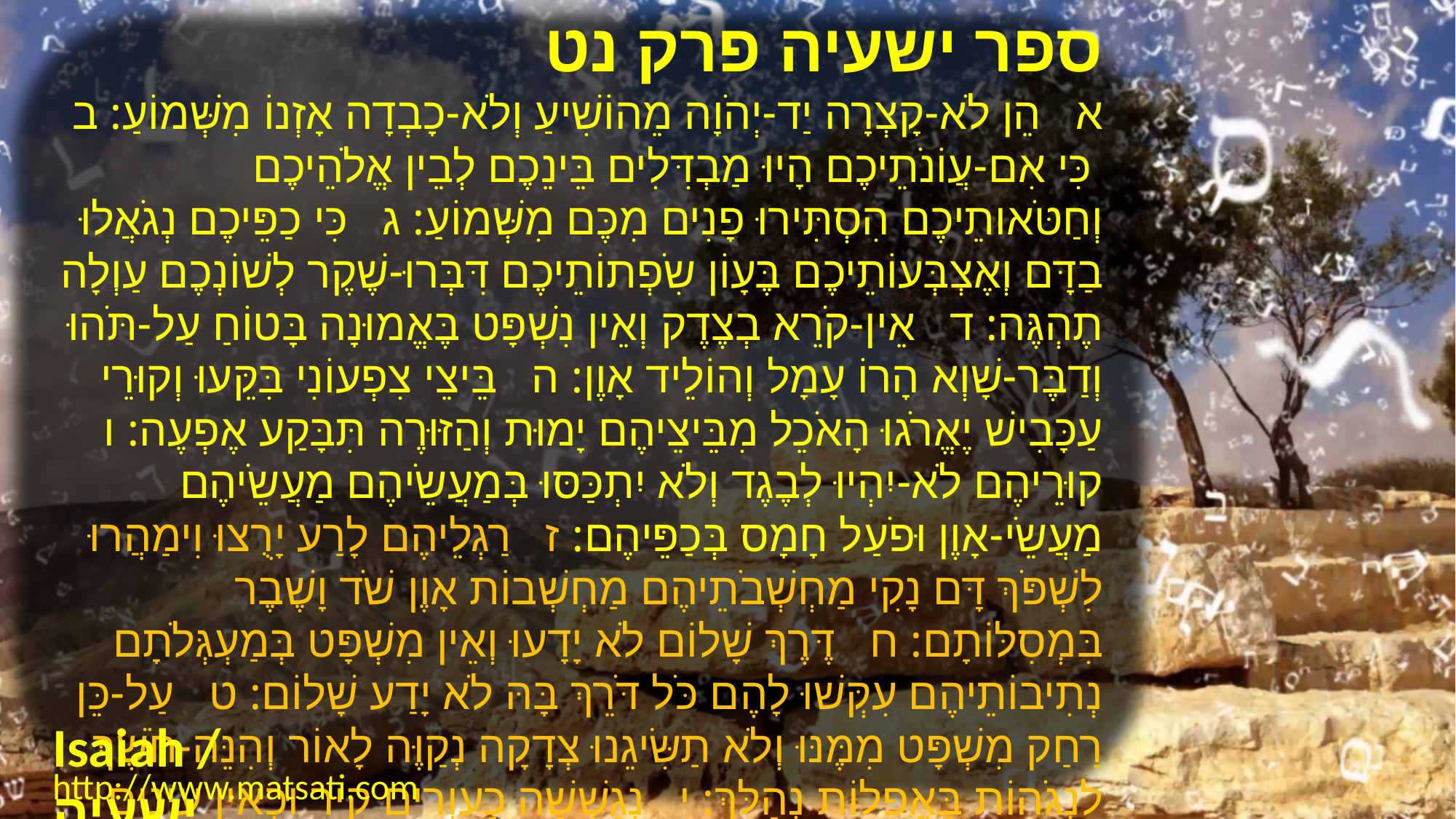

﻿ספר ישעיה פרק נט
﻿א   הֵן לֹא-קָצְרָה יַד-יְהֹוָה מֵהוֹשִׁיעַ וְלֹא-כָבְדָה אָזְנוֹ מִשְּׁמוֹעַ: ב   כִּי אִם-עֲוֹנֹתֵיכֶם הָיוּ מַבְדִּלִים בֵּינֵכֶם לְבֵין אֱלֹהֵיכֶם וְחַטֹּאותֵיכֶם הִסְתִּירוּ פָנִים מִכֶּם מִשְּׁמוֹעַ: ג   כִּי כַפֵּיכֶם נְגֹאֲלוּ בַדָּם וְאֶצְבְּעוֹתֵיכֶם בֶּעָוֹן שִֹפְתוֹתֵיכֶם דִּבְּרוּ-שֶׁקֶר לְשׁוֹנְכֶם עַוְלָה תֶהְגֶּה: ד   אֵין-קֹרֵא בְצֶדֶק וְאֵין נִשְׁפָּט בֶּאֱמוּנָה בָּטוֹחַ עַל-תֹּהוּ וְדַבֶּר-שָׁוְא הָרוֹ עָמָל וְהוֹלֵיד אָוֶן: ה   בֵּיצֵי צִפְעוֹנִי בִּקֵּעוּ וְקוּרֵי עַכָּבִישׁ יֶאֱרֹגוּ הָאֹכֵל מִבֵּיצֵיהֶם יָמוּת וְהַזּוּרֶה תִּבָּקַע אֶפְעֶה: ו   קוּרֵיהֶם לֹא-יִהְיוּ לְבֶגֶד וְלֹא יִתְכַּסּוּ בְּמַעֲשֵֹיהֶם מַעֲשֵֹיהֶם מַעֲשֵֹי-אָוֶן וּפֹעַל חָמָס בְּכַפֵּיהֶם: ז   רַגְלֵיהֶם לָרַע יָרֻצוּ וִימַהֲרוּ לִשְׁפֹּךְ דָּם נָקִי מַחְשְׁבֹתֵיהֶם מַחְשְׁבוֹת אָוֶן שֹׁד וָשֶׁבֶר בִּמְסִלּוֹתָם: ח   דֶּרֶךְ שָׁלוֹם לֹא יָדָעוּ וְאֵין מִשְׁפָּט בְּמַעְגְּלֹתָם נְתִיבוֹתֵיהֶם עִקְּשׁוּ לָהֶם כֹּל דֹּרֵךְ בָּהּ לֹא יָדַע שָׁלוֹם: ט   עַל-כֵּן רָחַק מִשְׁפָּט מִמֶּנּוּ וְלֹא תַשִּׂיגֵנוּ צְדָקָה נְקַוֶּה לָאוֹר וְהִנֵּה-חֹשֶׁךְ לִנְגֹהוֹת בַּאֲפֵלוֹת נְהַלֵּךְ: י   נְגַשְׁשָׁה כַעִוְרִים קִיר וּכְאֵין עֵינַיִם נְגַשֵּׁשָׁה כָּשַׁלְנוּ בַצָּהֳרַיִם כַּנֶּשֶׁף בָּאַשְׁמַנִּים כַּמֵּתִים:
Isaiah / ישעיה
http://www.matsati.com